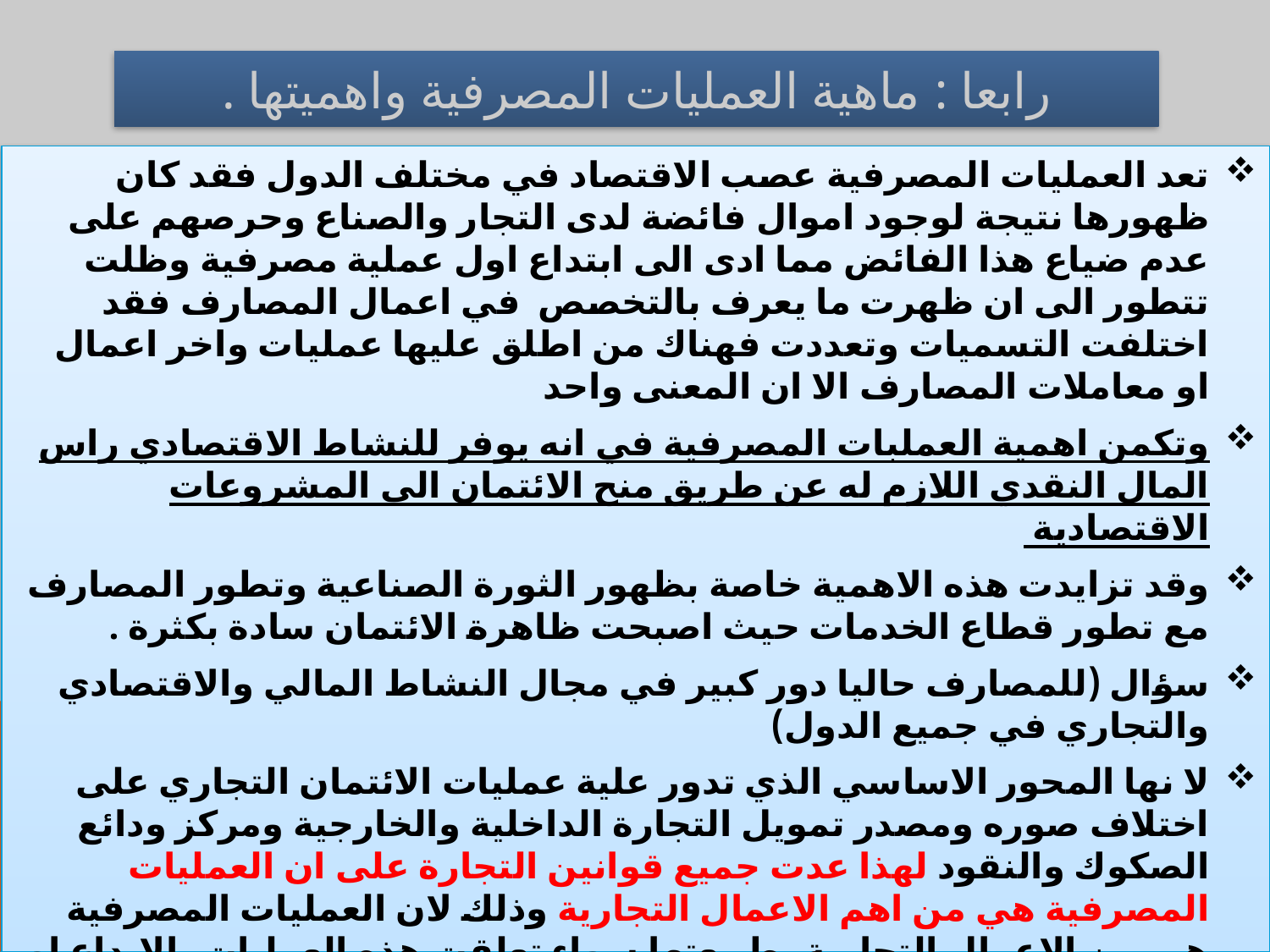

# رابعا : ماهية العمليات المصرفية واهميتها .
تعد العمليات المصرفية عصب الاقتصاد في مختلف الدول فقد كان ظهورها نتيجة لوجود اموال فائضة لدى التجار والصناع وحرصهم على عدم ضياع هذا الفائض مما ادى الى ابتداع اول عملية مصرفية وظلت تتطور الى ان ظهرت ما يعرف بالتخصص  في اعمال المصارف فقد اختلفت التسميات وتعددت فهناك من اطلق عليها عمليات واخر اعمال او معاملات المصارف الا ان المعنى واحد
وتكمن اهمية العملبات المصرفية في انه يوفر للنشاط الاقتصادي راس المال النقدي اللازم له عن طريق منح الائتمان الى المشروعات الاقتصادية
وقد تزايدت هذه الاهمية خاصة بظهور الثورة الصناعية وتطور المصارف مع تطور قطاع الخدمات حيث اصبحت ظاهرة الائتمان سادة بكثرة .
سؤال (للمصارف حاليا دور كبير في مجال النشاط المالي والاقتصادي والتجاري في جميع الدول)
لا نها المحور الاساسي الذي تدور علية عمليات الائتمان التجاري على اختلاف صوره ومصدر تمويل التجارة الداخلية والخارجية ومركز ودائع الصكوك والنقود لهذا عدت جميع قوانين التجارة على ان العمليات المصرفية هي من اهم الاعمال التجارية وذلك لان العمليات المصرفية هي من الاعمال التجارية بطبيعتها سواء تعلقت هذه العمليات بالإيداع او بأشكال الائتمان المتعددة والمتنوعة التي تقضيها البيئة الاقتصادية ،وبعقود العمليات المصرفية التي يقوم بها المصرف في مساعدة عملائه في نشاطهم المالي اجتذاب عملاء جدد